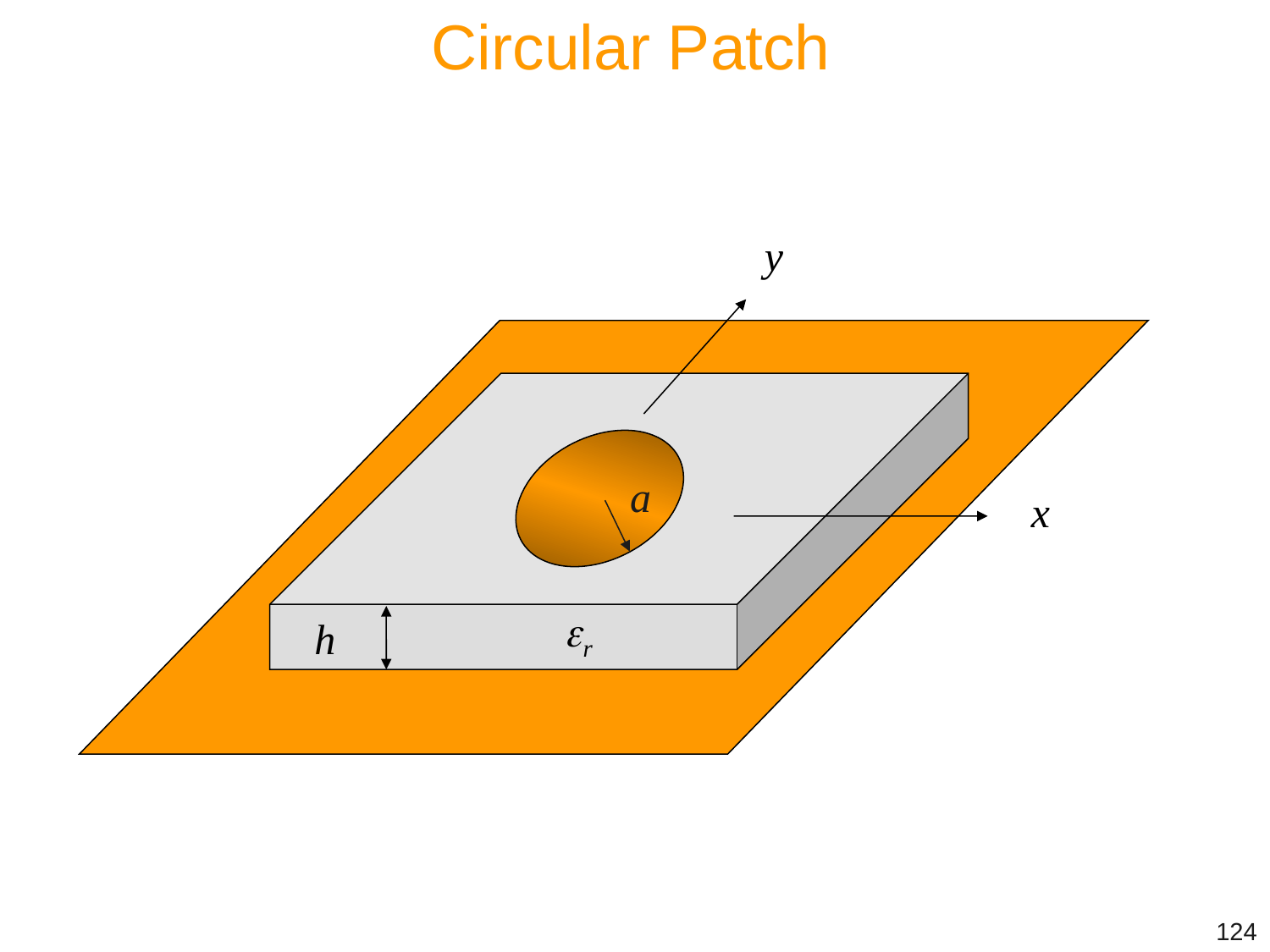

Circular Patch
y

a
x

εr

h
124